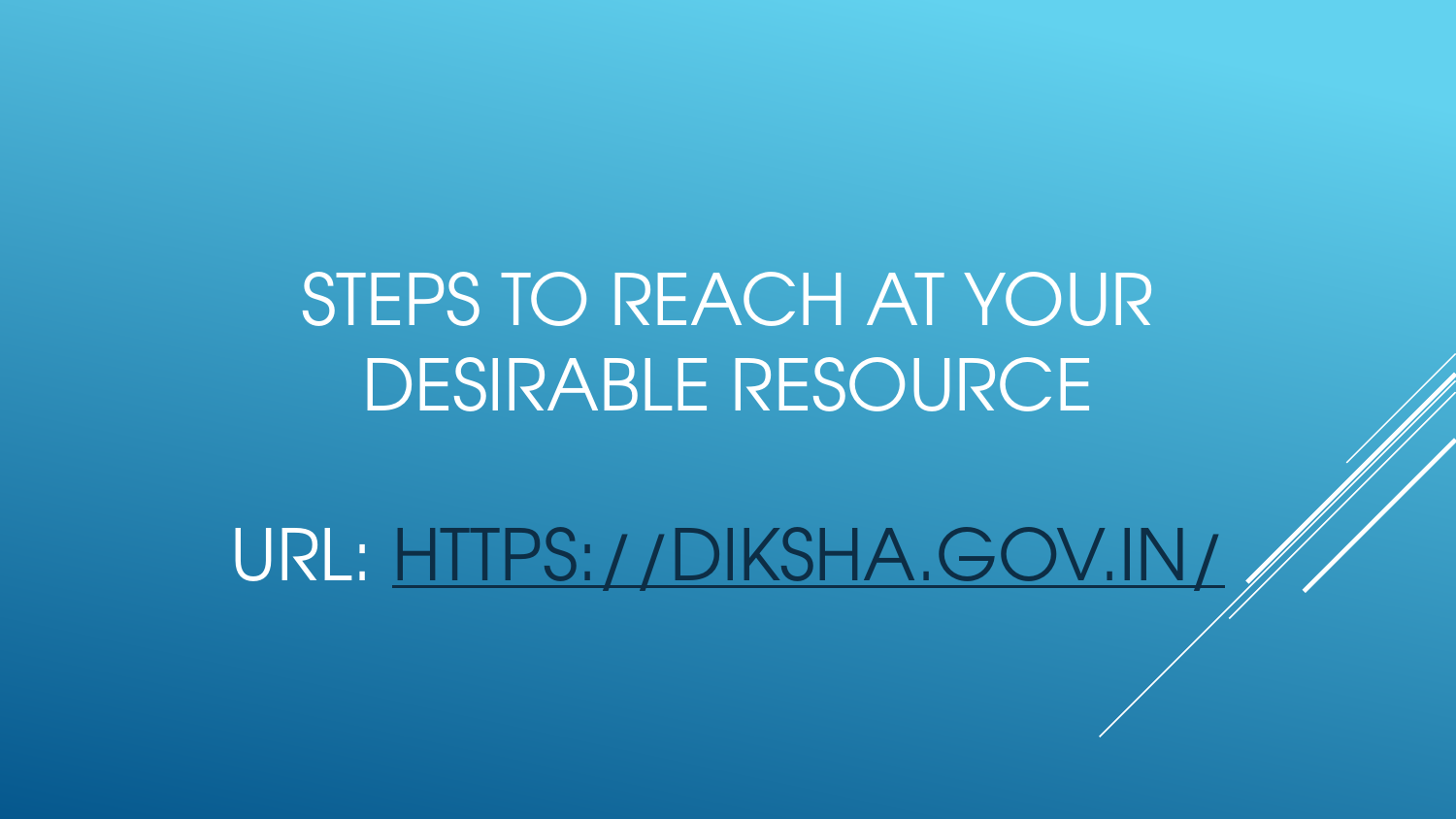

# STEPS TO REACH AT YOUR DESIRABLE RESOURCE

URL: HTTPS://DIKSHA.GOV.IN/